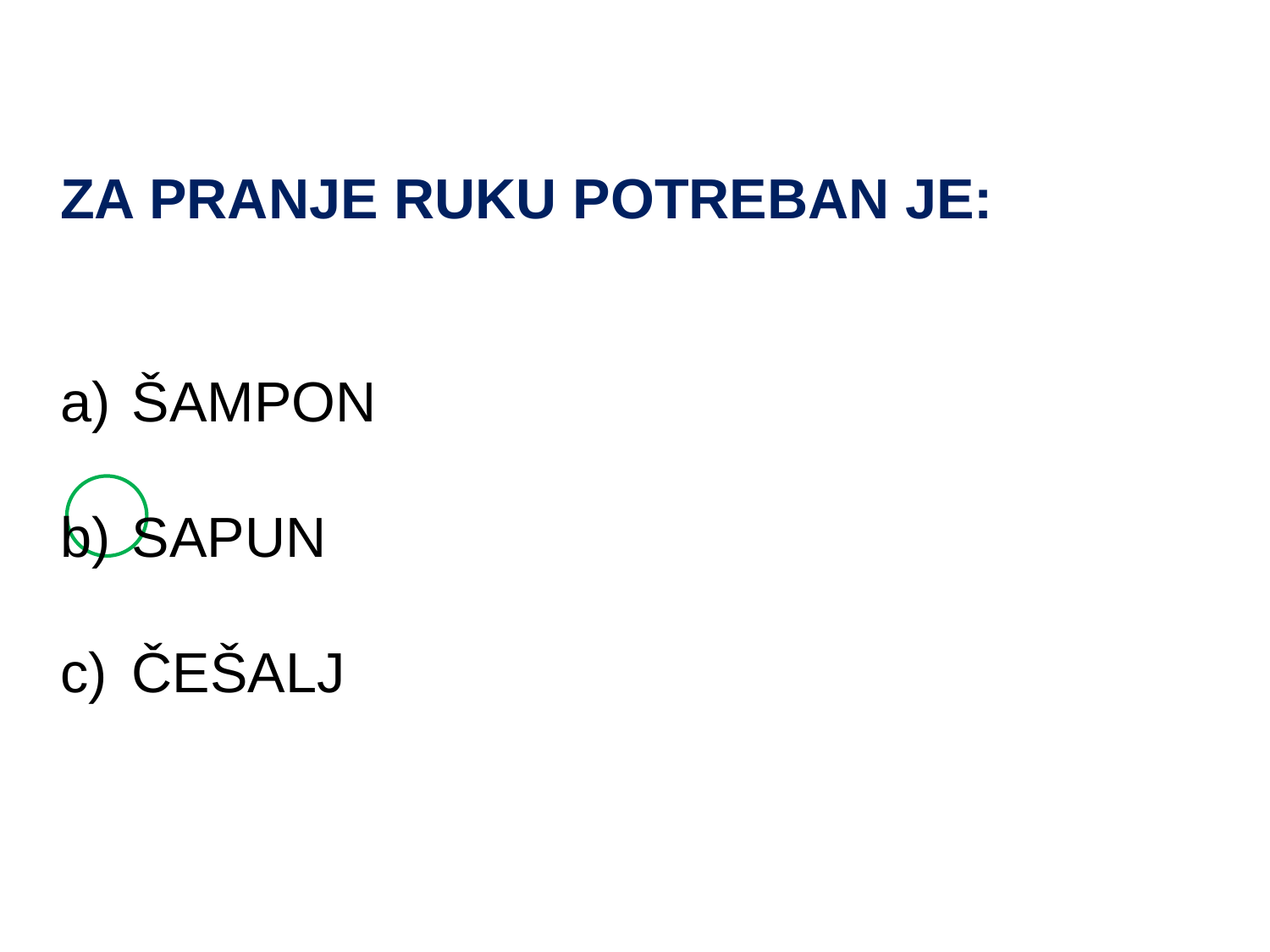

ZA PRANJE RUKU POTREBAN JE:

ŠAMPON
SAPUN
ČEŠALJ